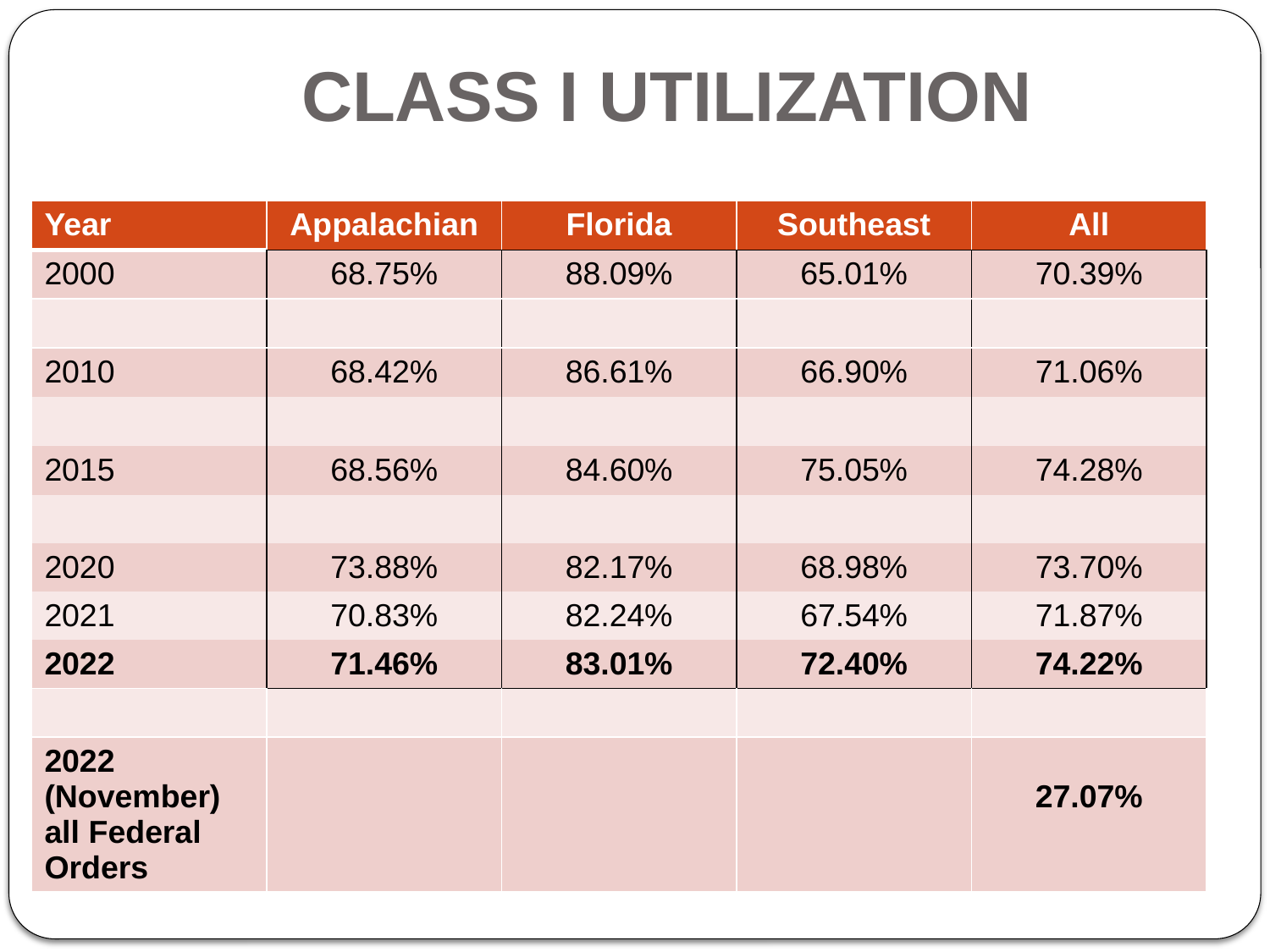

# CLASS I UTILIZATION
| Year | Appalachian | Florida | Southeast | All |
| --- | --- | --- | --- | --- |
| 2000 | 68.75% | 88.09% | 65.01% | 70.39% |
|  |  |  |  |  |
| 2010 | 68.42% | 86.61% | 66.90% | 71.06% |
|  |  |  |  |  |
| 2015 | 68.56% | 84.60% | 75.05% | 74.28% |
|  |  |  |  |  |
| 2020 | 73.88% | 82.17% | 68.98% | 73.70% |
| 2021 | 70.83% | 82.24% | 67.54% | 71.87% |
| 2022 | 71.46% | 83.01% | 72.40% | 74.22% |
|  |  |  |  |  |
| 2022 (November) all Federal Orders |  |  |  | 27.07% |